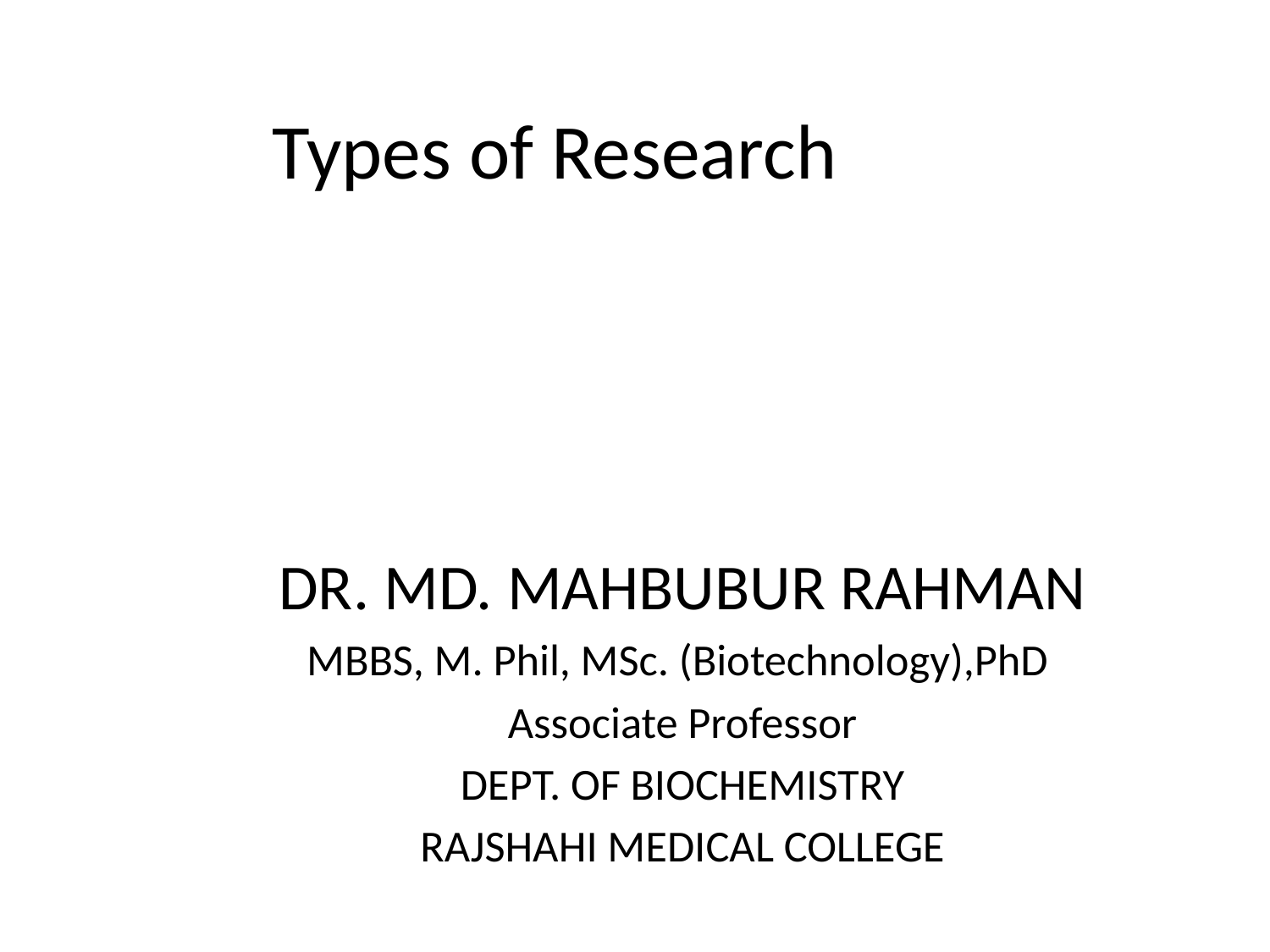

Types of Research
DR. MD. MAHBUBUR RAHMAN
MBBS, M. Phil, MSc. (Biotechnology),PhD
Associate Professor
DEPT. OF BIOCHEMISTRY
RAJSHAHI MEDICAL COLLEGE